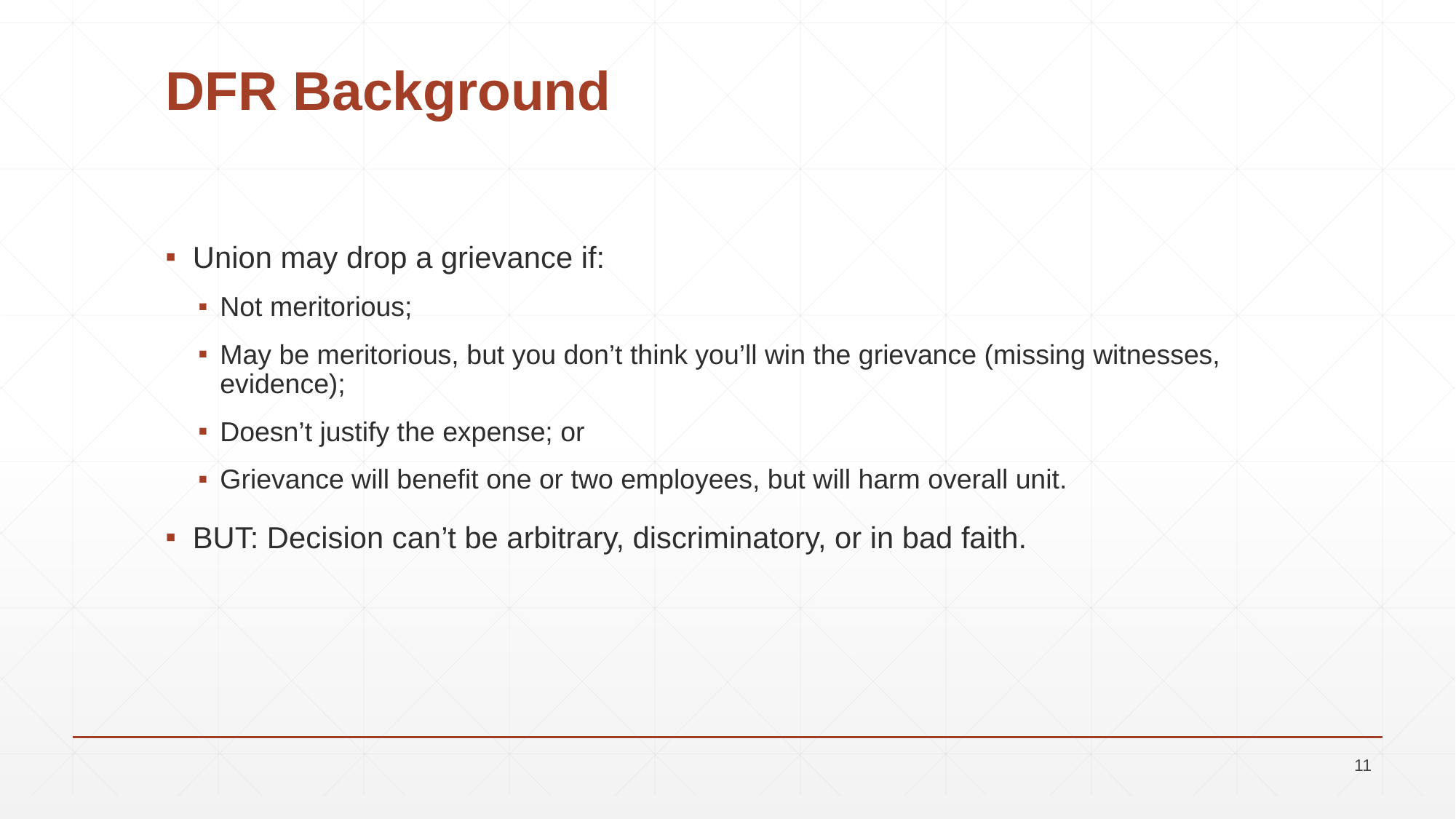

#
DFR Background
Union may drop a grievance if:
Not meritorious;
May be meritorious, but you don’t think you’ll win the grievance (missing witnesses, evidence);
Doesn’t justify the expense; or
Grievance will benefit one or two employees, but will harm overall unit.
BUT: Decision can’t be arbitrary, discriminatory, or in bad faith.

11